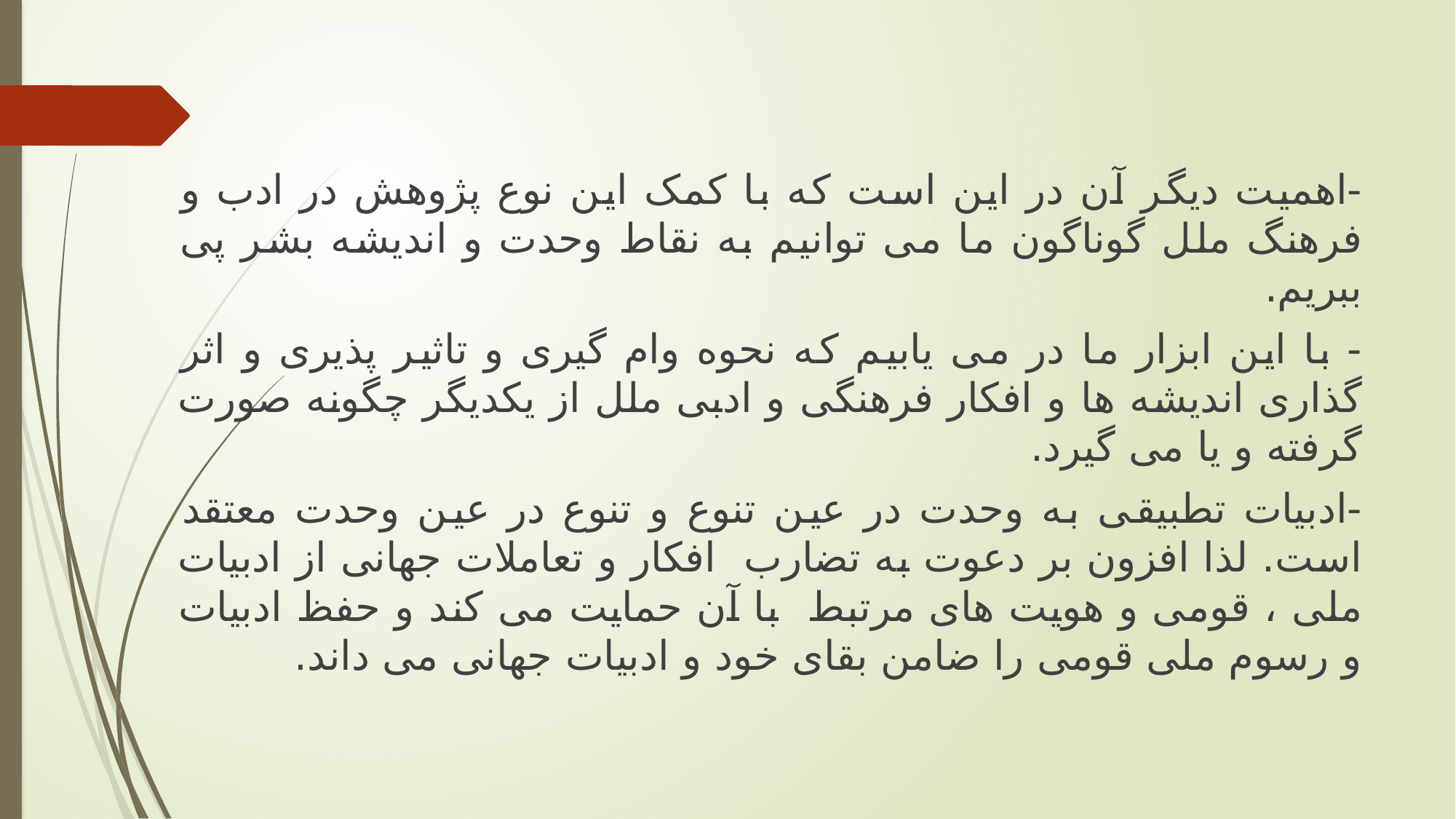

-اهمیت دیگر آن در این است که با کمک این نوع پژوهش در ادب و فرهنگ ملل گوناگون ما می توانیم به نقاط وحدت و اندیشه بشر پی ببریم.
- با این ابزار ما در می یابیم که نحوه وام گیری و تاثیر پذیری و اثر گذاری اندیشه ها و افکار فرهنگی و ادبی ملل از یکدیگر چگونه صورت گرفته و یا می گیرد.
-ادبیات تطبیقی به وحدت در عین تنوع و تنوع در عین وحدت معتقد است. لذا افزون بر دعوت به تضارب  افکار و تعاملات جهانی از ادبیات ملی ، قومی و هویت های مرتبط  با آن حمایت می کند و حفظ ادبیات و رسوم ملی قومی را ضامن بقای خود و ادبیات جهانی می داند.